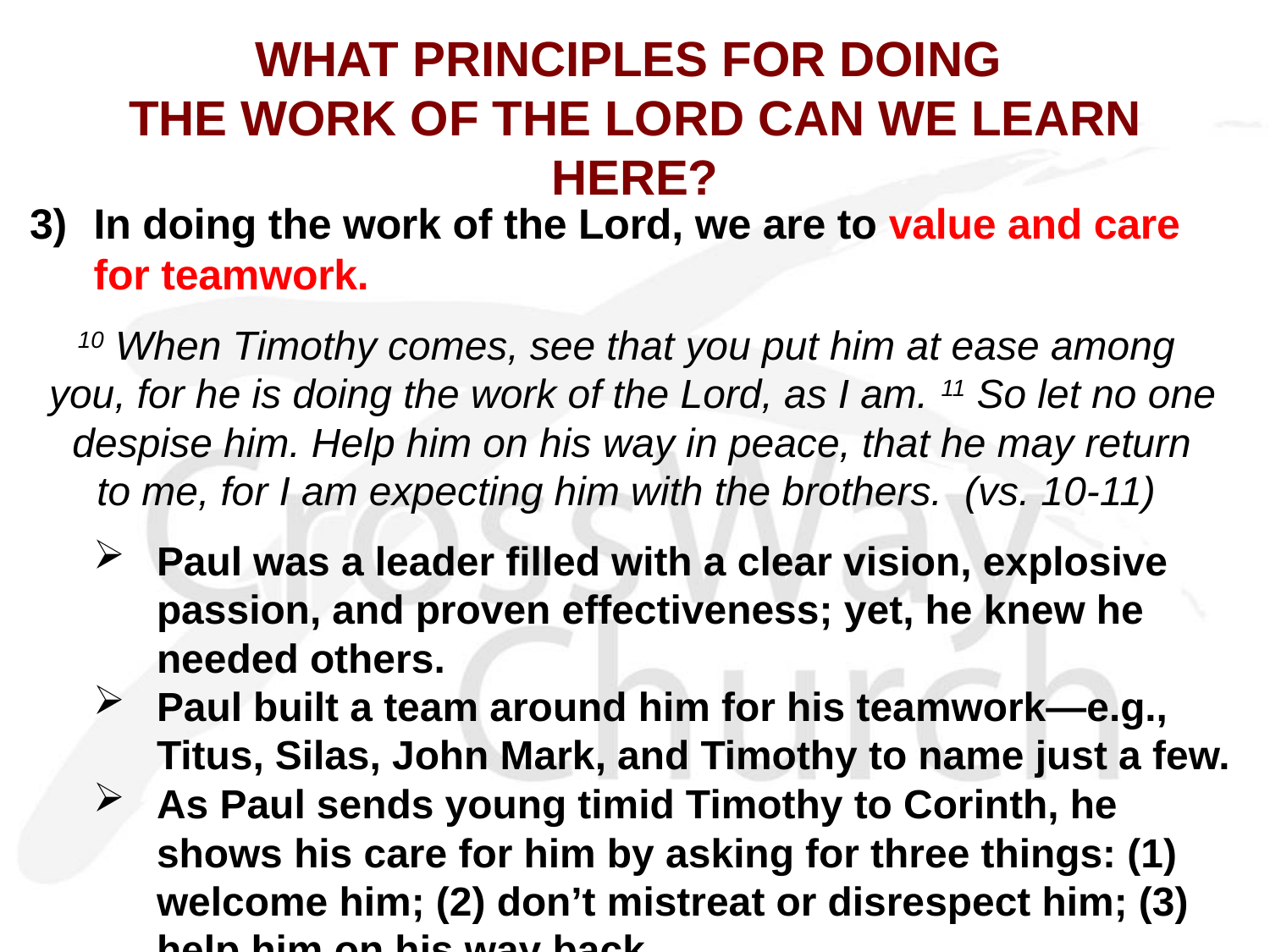

# WHAT PRINCIPLES FOR DOING THE WORK OF THE LORD CAN WE LEARN HERE?
3)	In doing the work of the Lord, we are to value and care for teamwork.

10 When Timothy comes, see that you put him at ease among
you, for he is doing the work of the Lord, as I am. 11 So let no one
 despise him. Help him on his way in peace, that he may return
to me, for I am expecting him with the brothers.  (vs. 10-11)

Paul was a leader filled with a clear vision, explosive passion, and proven effectiveness; yet, he knew he needed others.
Paul built a team around him for his teamwork—e.g., Titus, Silas, John Mark, and Timothy to name just a few.
As Paul sends young timid Timothy to Corinth, he shows his care for him by asking for three things: (1) welcome him; (2) don’t mistreat or disrespect him; (3) help him on his way back.